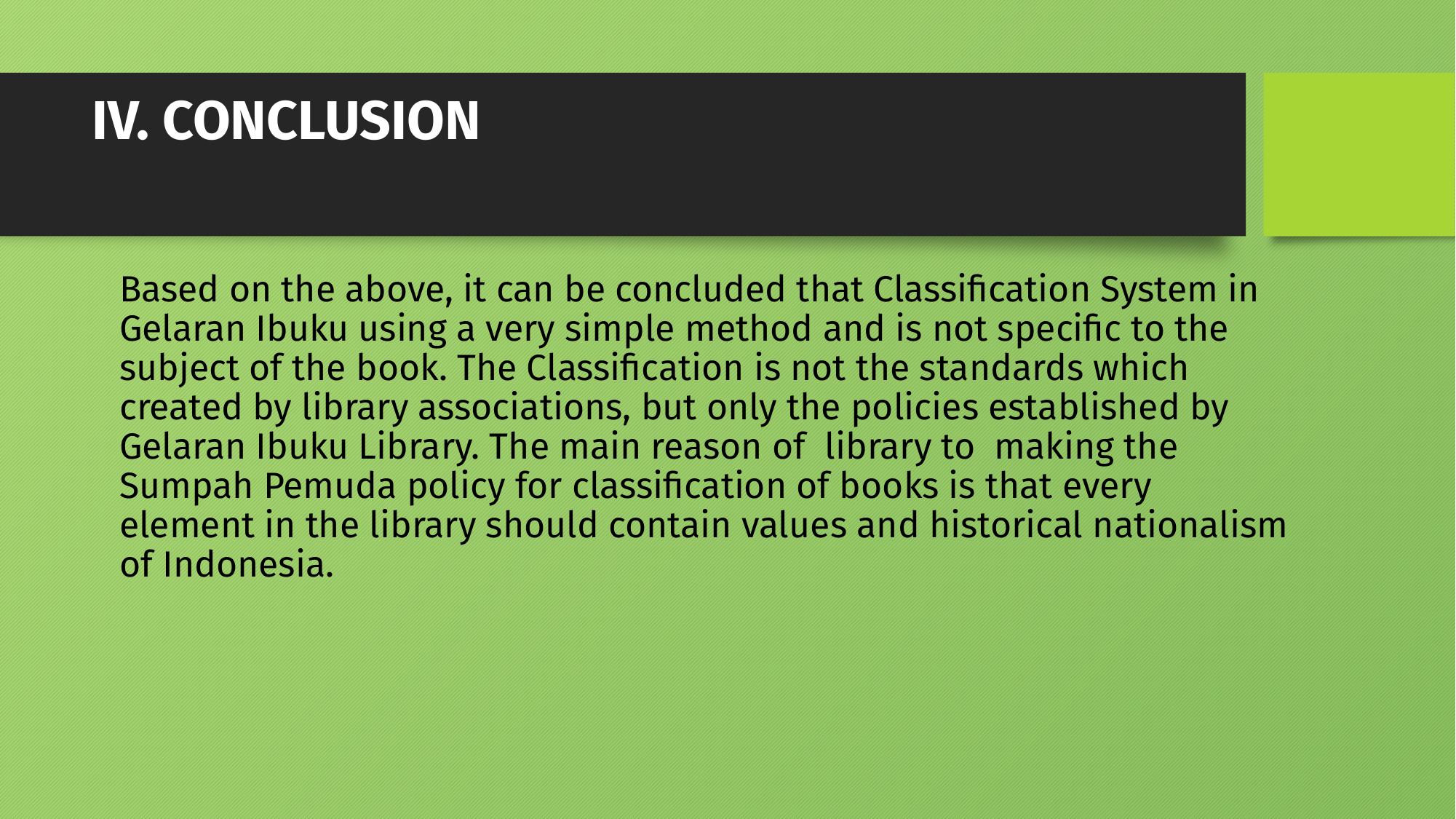

# IV. CONCLUSION
	Based on the above, it can be concluded that Classification System in Gelaran Ibuku using a very simple method and is not specific to the subject of the book. The Classification is not the standards which created by library associations, but only the policies established by Gelaran Ibuku Library. The main reason of  library to  making the Sumpah Pemuda policy for classification of books is that every element in the library should contain values and historical nationalism of Indonesia.